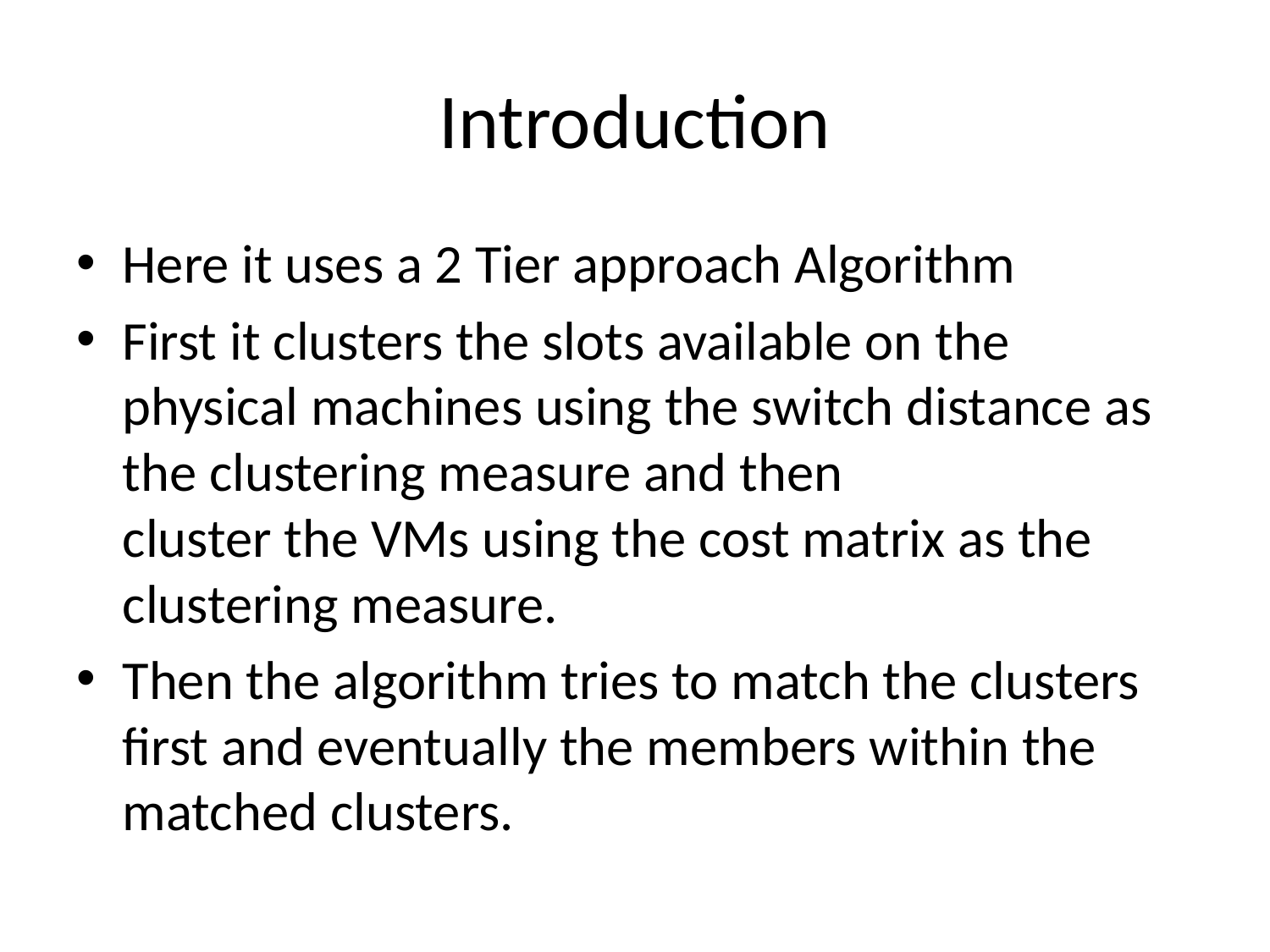

# Introduction
Here it uses a 2 Tier approach Algorithm
First it clusters the slots available on the physical machines using the switch distance as the clustering measure and then
cluster the VMs using the cost matrix as the clustering measure.
Then the algorithm tries to match the clusters first and eventually the members within the matched clusters.